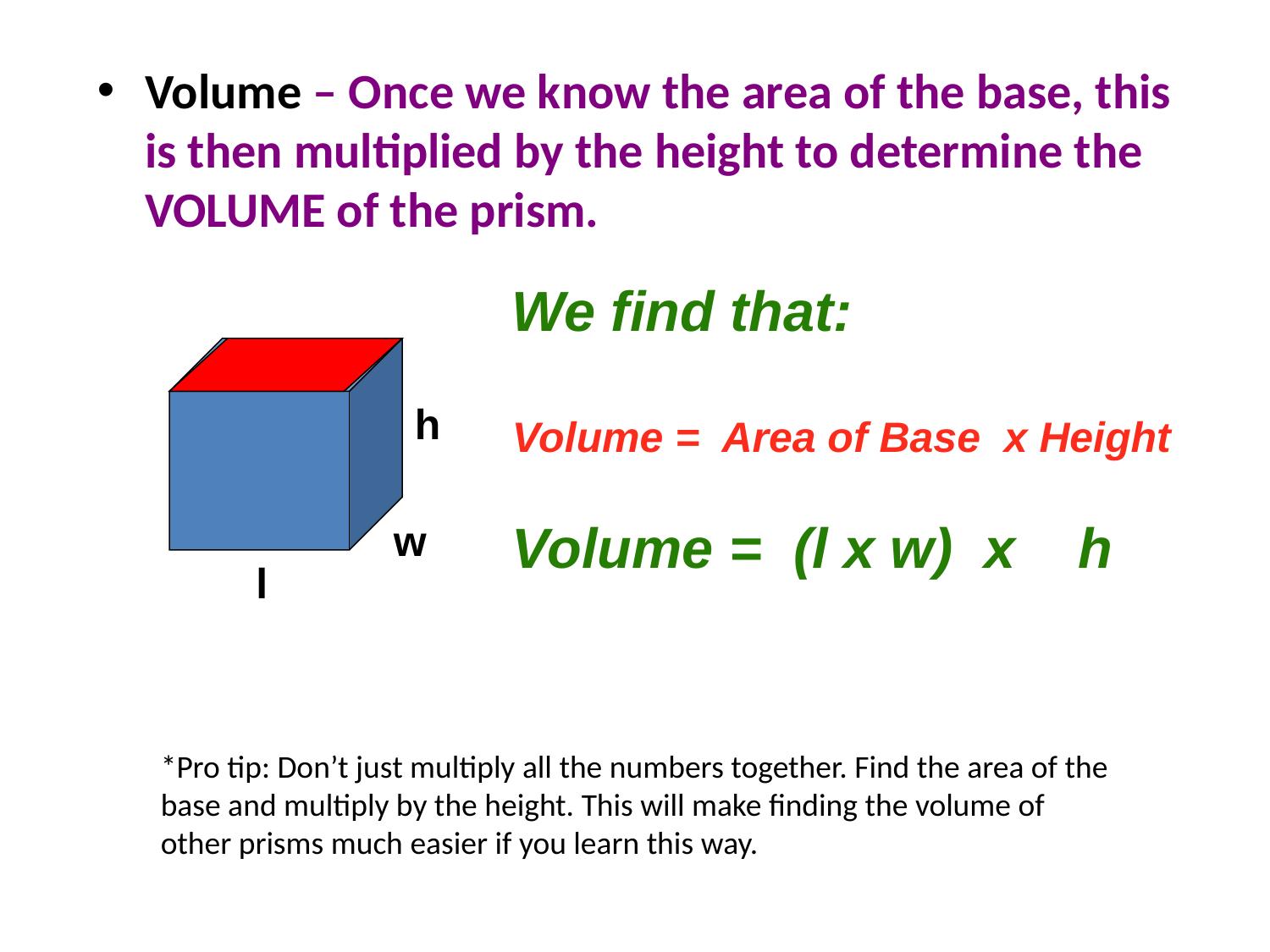

Volume – Once we know the area of the base, this is then multiplied by the height to determine the VOLUME of the prism.
We find that:

Volume =  Area of Base  x Height

Volume =  (l x w)  x    h

h
w
l
*Pro tip: Don’t just multiply all the numbers together. Find the area of the base and multiply by the height. This will make finding the volume of other prisms much easier if you learn this way.